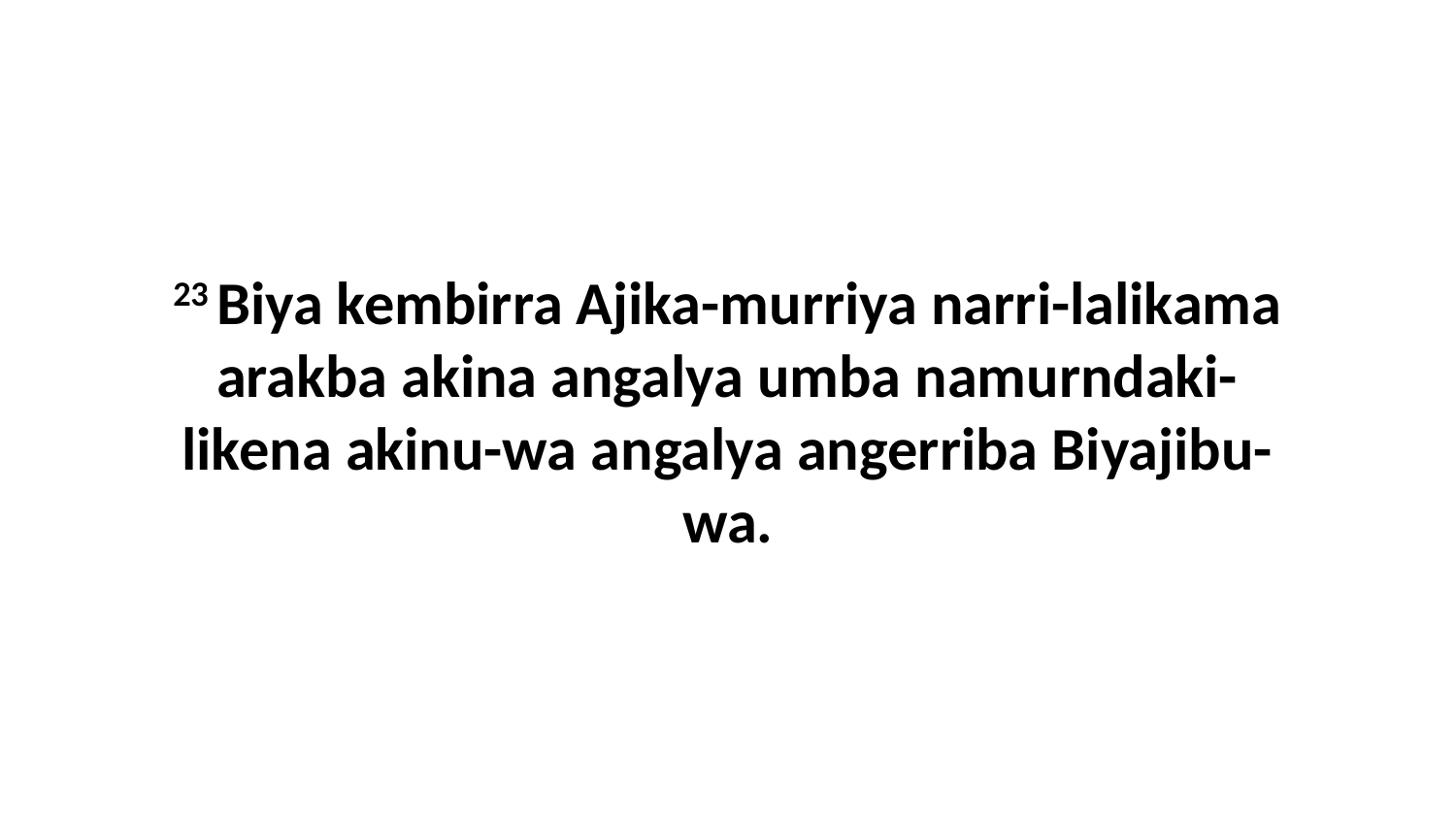

23 Biya kembirra Ajika-murriya narri-lalikama arakba akina angalya umba namurndaki-likena akinu-wa angalya angerriba Biyajibu-wa.